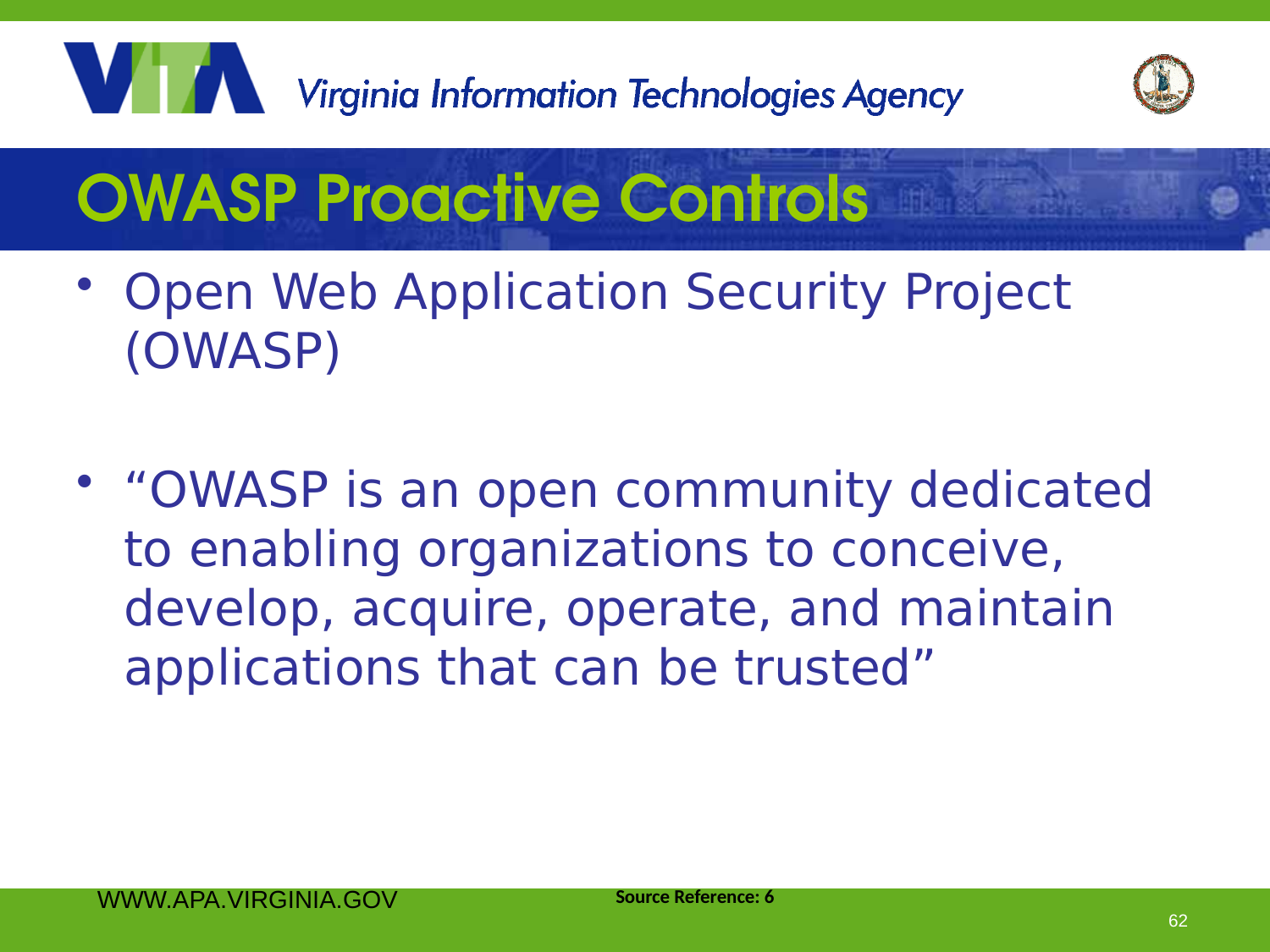

# OWASP Proactive Controls
Open Web Application Security Project (OWASP)

“OWASP is an open community dedicated to enabling organizations to conceive, develop, acquire, operate, and maintain applications that can be trusted”
WWW.APA.VIRGINIA.GOV
Source Reference: 6
 Page 62